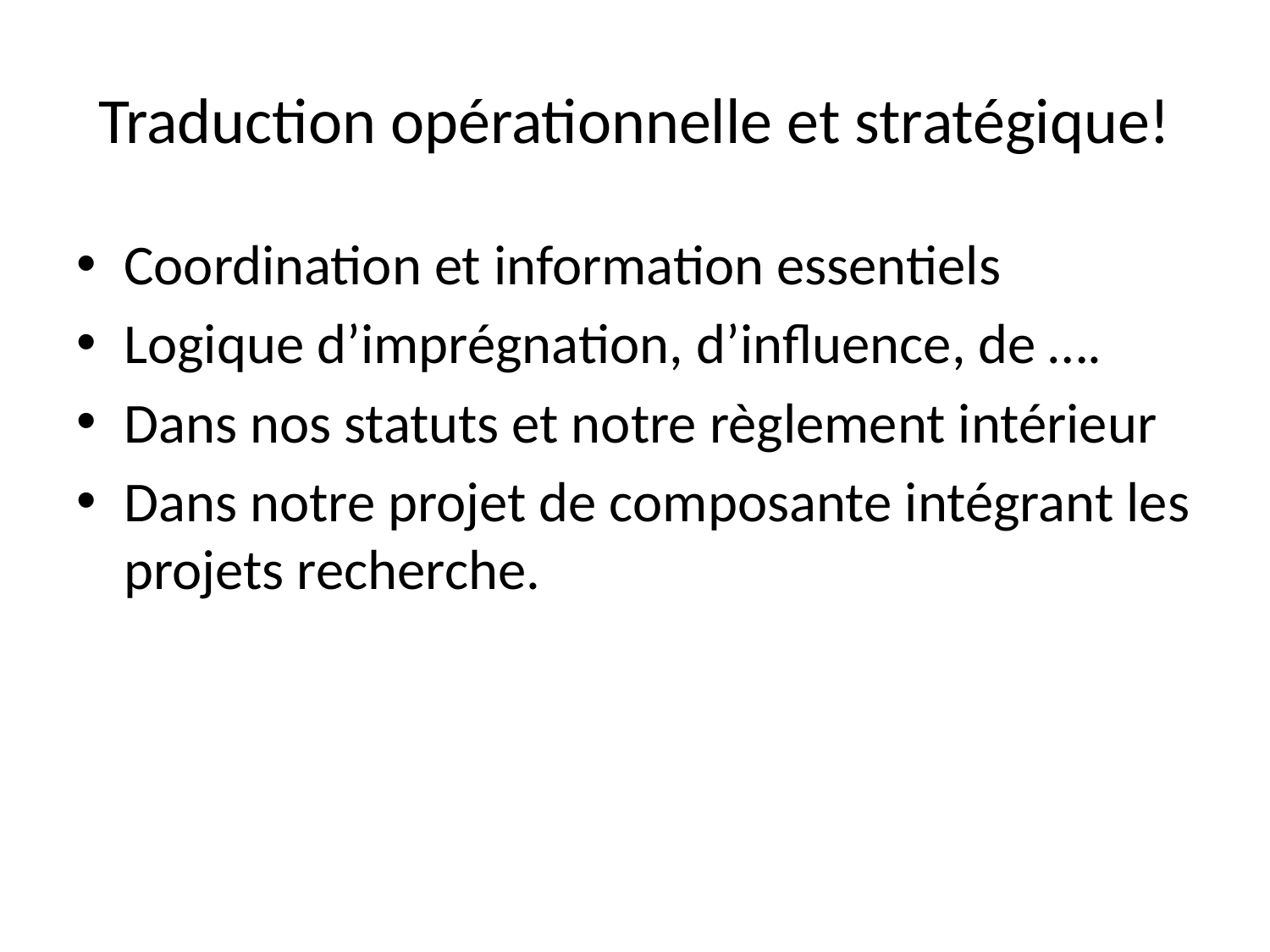

# Traduction opérationnelle et stratégique!
Coordination et information essentiels
Logique d’imprégnation, d’influence, de ….
Dans nos statuts et notre règlement intérieur
Dans notre projet de composante intégrant les projets recherche.